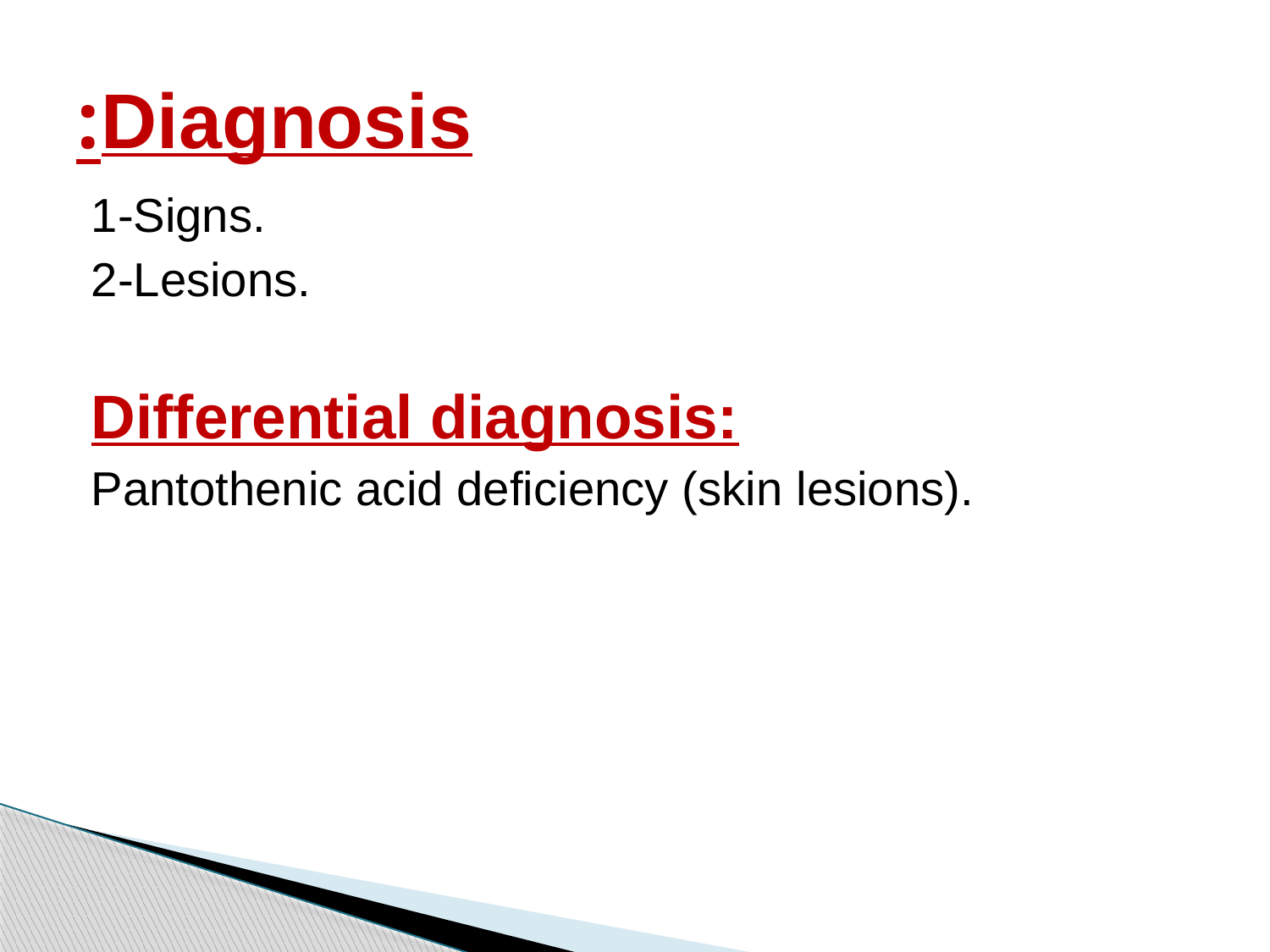

# Diagnosis:
1-Signs.
2-Lesions.

Differential diagnosis:
Pantothenic acid deficiency (skin lesions).